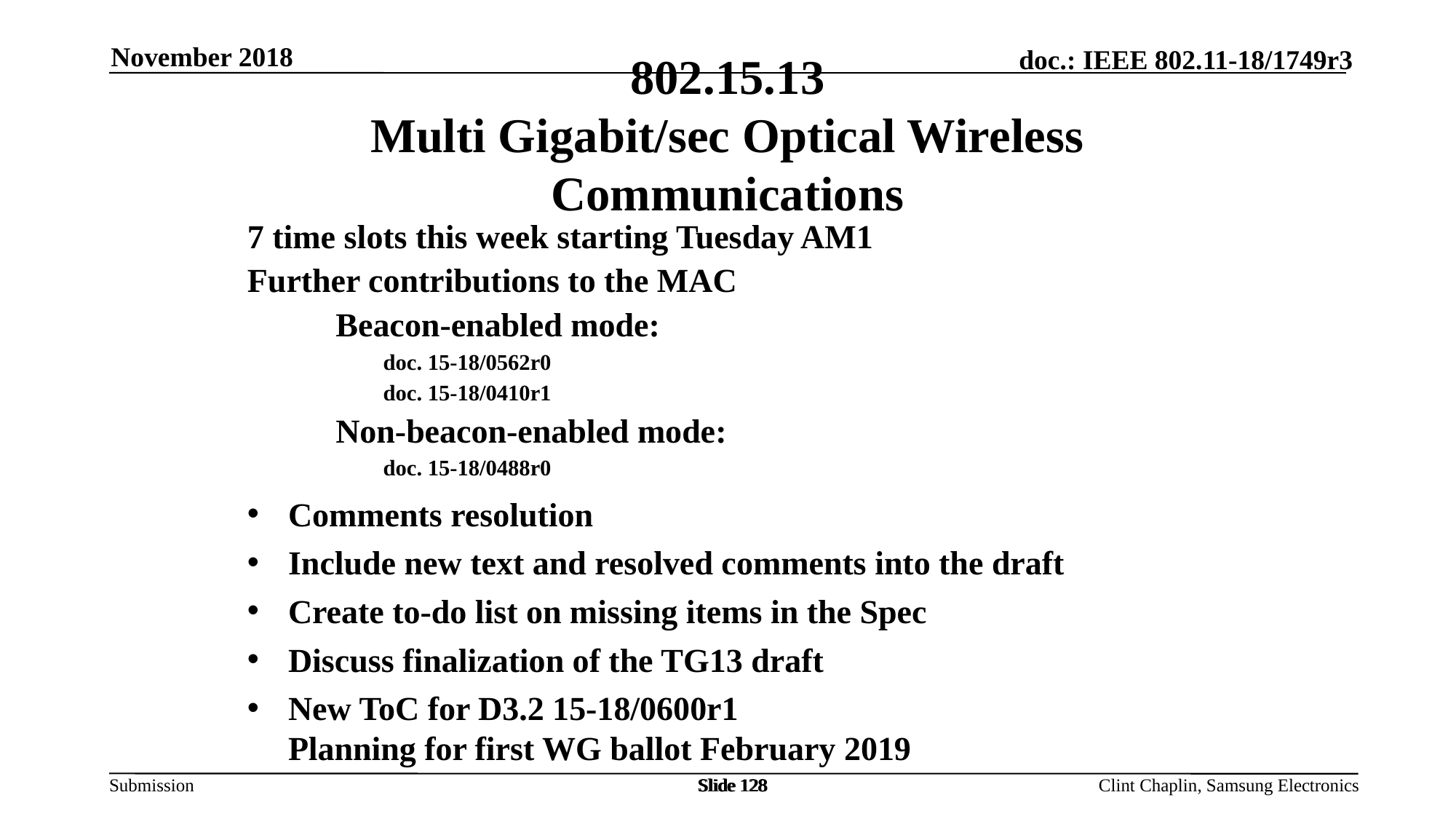

November 2018
802.15.13
Multi Gigabit/sec Optical Wireless Communications
7 time slots this week starting Tuesday AM1
Further contributions to the MAC
Beacon-enabled mode:
doc. 15-18/0562r0
doc. 15-18/0410r1
Non-beacon-enabled mode:
doc. 15-18/0488r0
Comments resolution
Include new text and resolved comments into the draft
Create to-do list on missing items in the Spec
Discuss finalization of the TG13 draft
New ToC for D3.2 15-18/0600r1
Planning for first WG ballot February 2019
Slide 128
Slide 128
Slide 128
Clint Chaplin, Samsung Electronics